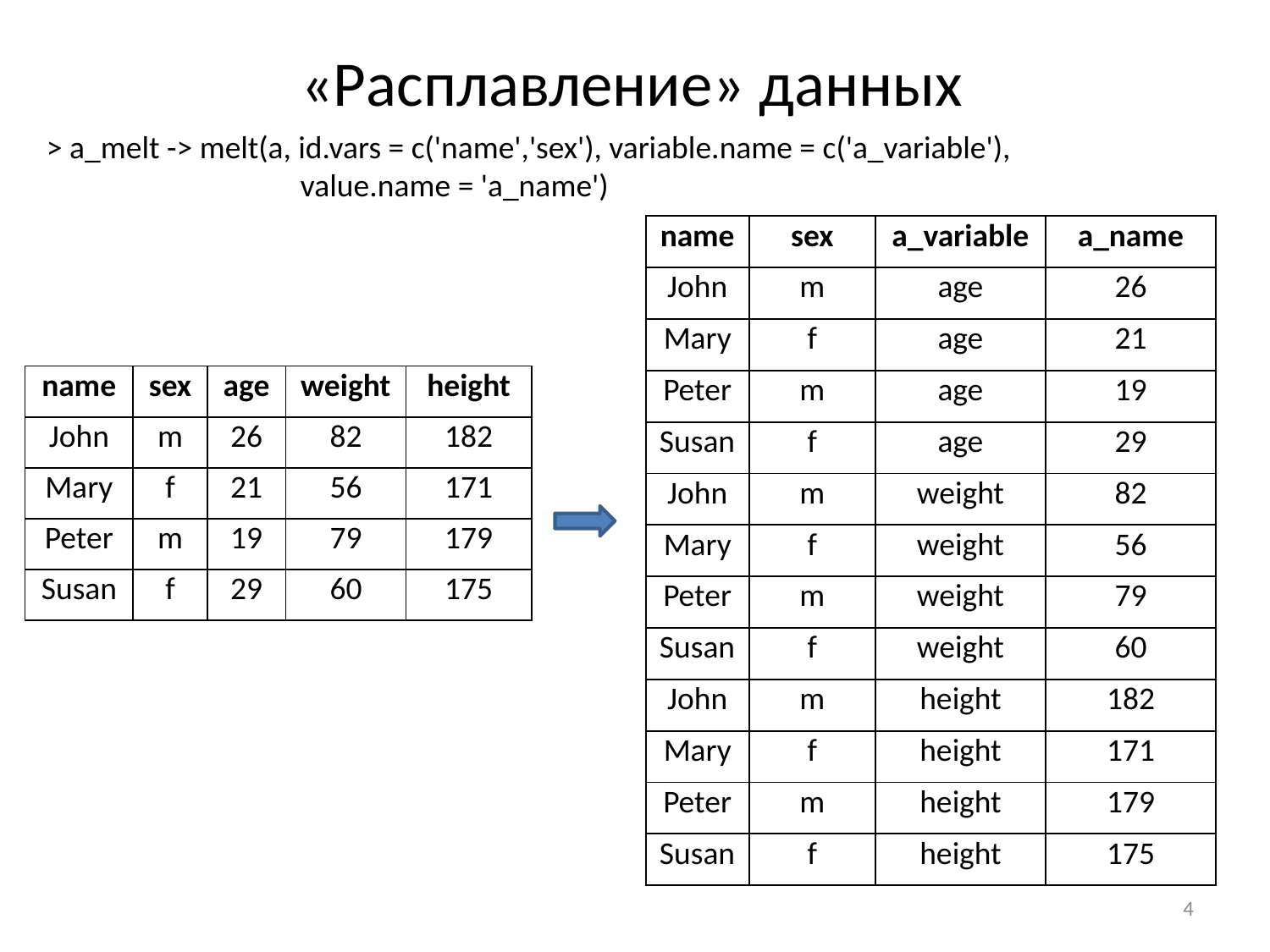

«Расплавление» данных
> a_melt -> melt(a, id.vars = c('name','sex'), variable.name = c('a_variable'),
	value.name = 'a_name')
| name | sex | a\_variable | a\_name |
| --- | --- | --- | --- |
| John | m | age | 26 |
| Mary | f | age | 21 |
| Peter | m | age | 19 |
| Susan | f | age | 29 |
| John | m | weight | 82 |
| Mary | f | weight | 56 |
| Peter | m | weight | 79 |
| Susan | f | weight | 60 |
| John | m | height | 182 |
| Mary | f | height | 171 |
| Peter | m | height | 179 |
| Susan | f | height | 175 |
| name | sex | age | weight | height |
| --- | --- | --- | --- | --- |
| John | m | 26 | 82 | 182 |
| Mary | f | 21 | 56 | 171 |
| Peter | m | 19 | 79 | 179 |
| Susan | f | 29 | 60 | 175 |

4